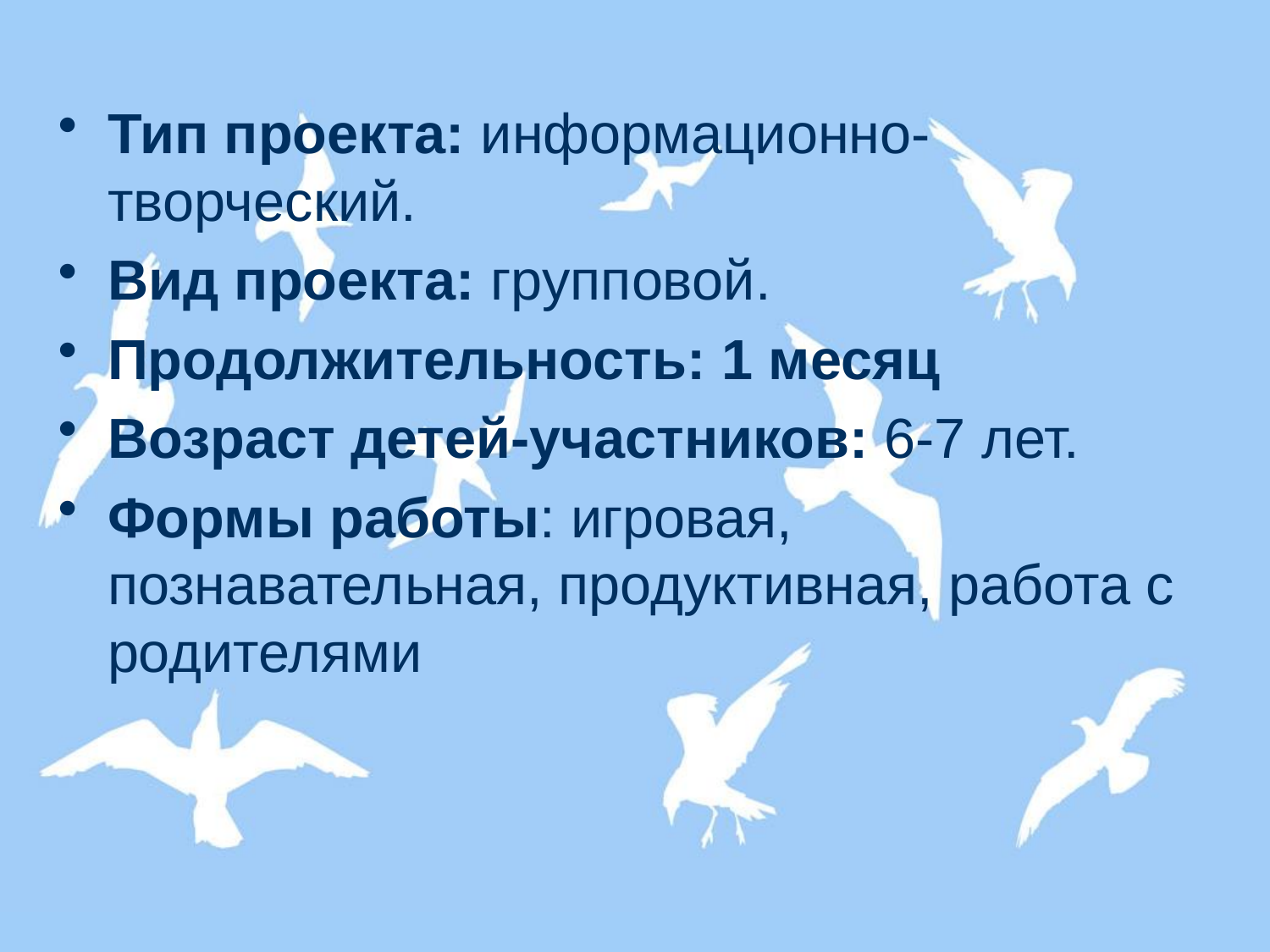

Тип проекта: информационно-творческий.
Вид проекта: групповой.
Продолжительность: 1 месяц
Возраст детей-участников: 6-7 лет.
Формы работы: игровая,  познавательная, продуктивная, работа с родителями